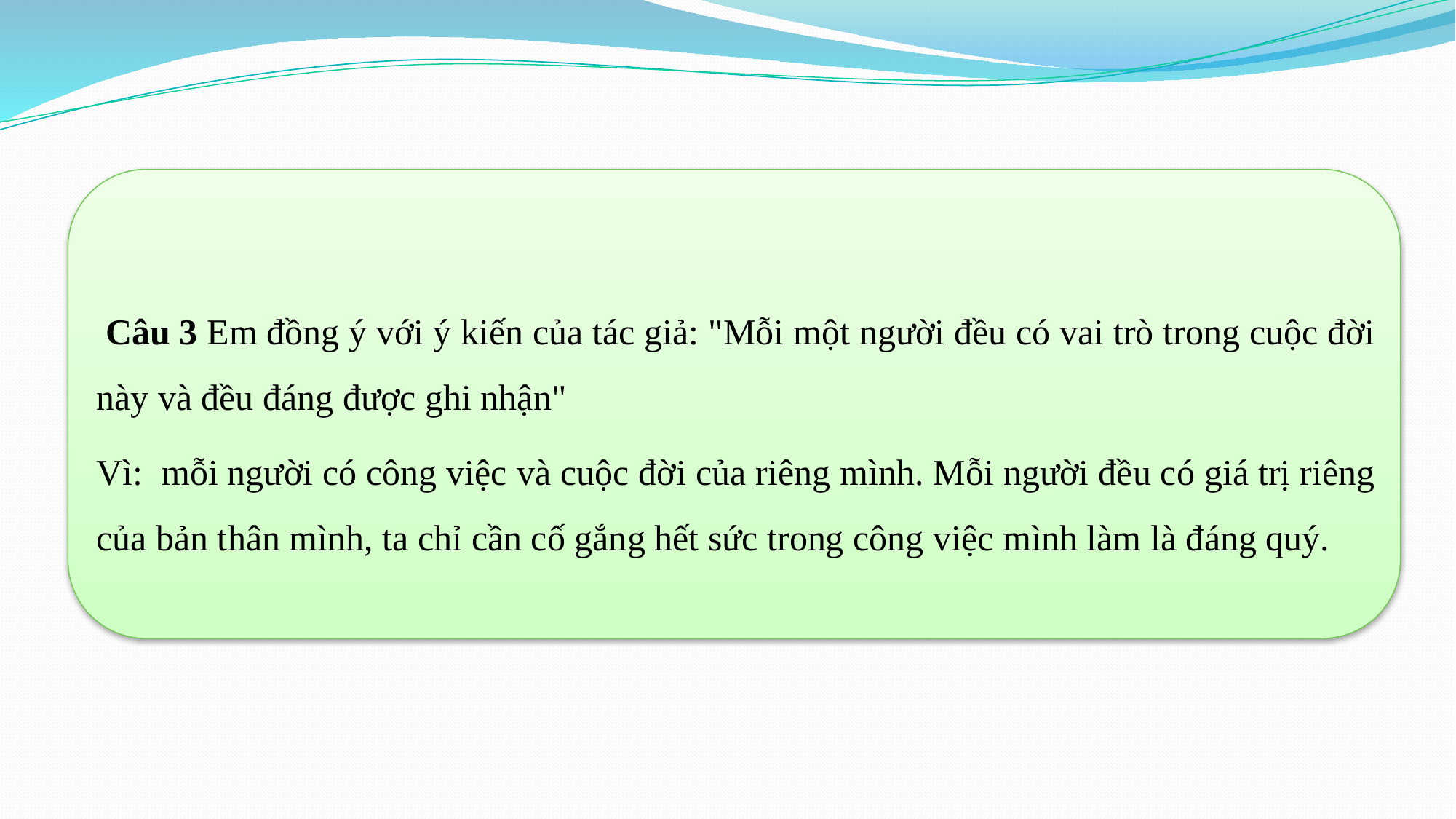

Câu 3 Em đồng ý với ý kiến của tác giả: "Mỗi một người đều có vai trò trong cuộc đời này và đều đáng được ghi nhận"
Vì:  mỗi người có công việc và cuộc đời của riêng mình. Mỗi người đều có giá trị riêng của bản thân mình, ta chỉ cần cố gắng hết sức trong công việc mình làm là đáng quý.